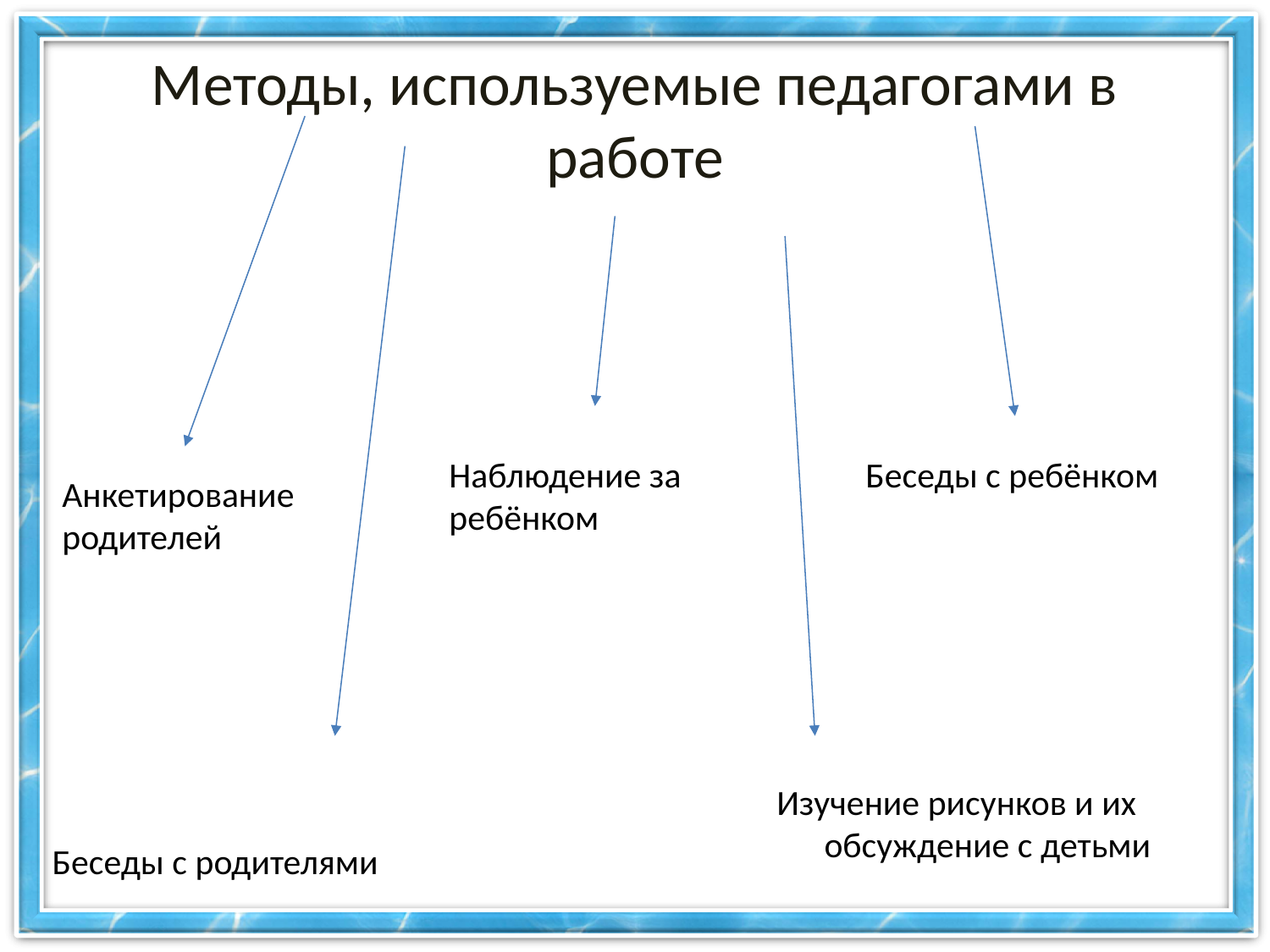

# Методы, используемые педагогами в работе
Наблюдение за ребёнком
Беседы с ребёнком
Анкетирование родителей
Изучение рисунков и их обсуждение с детьми

Беседы с родителями